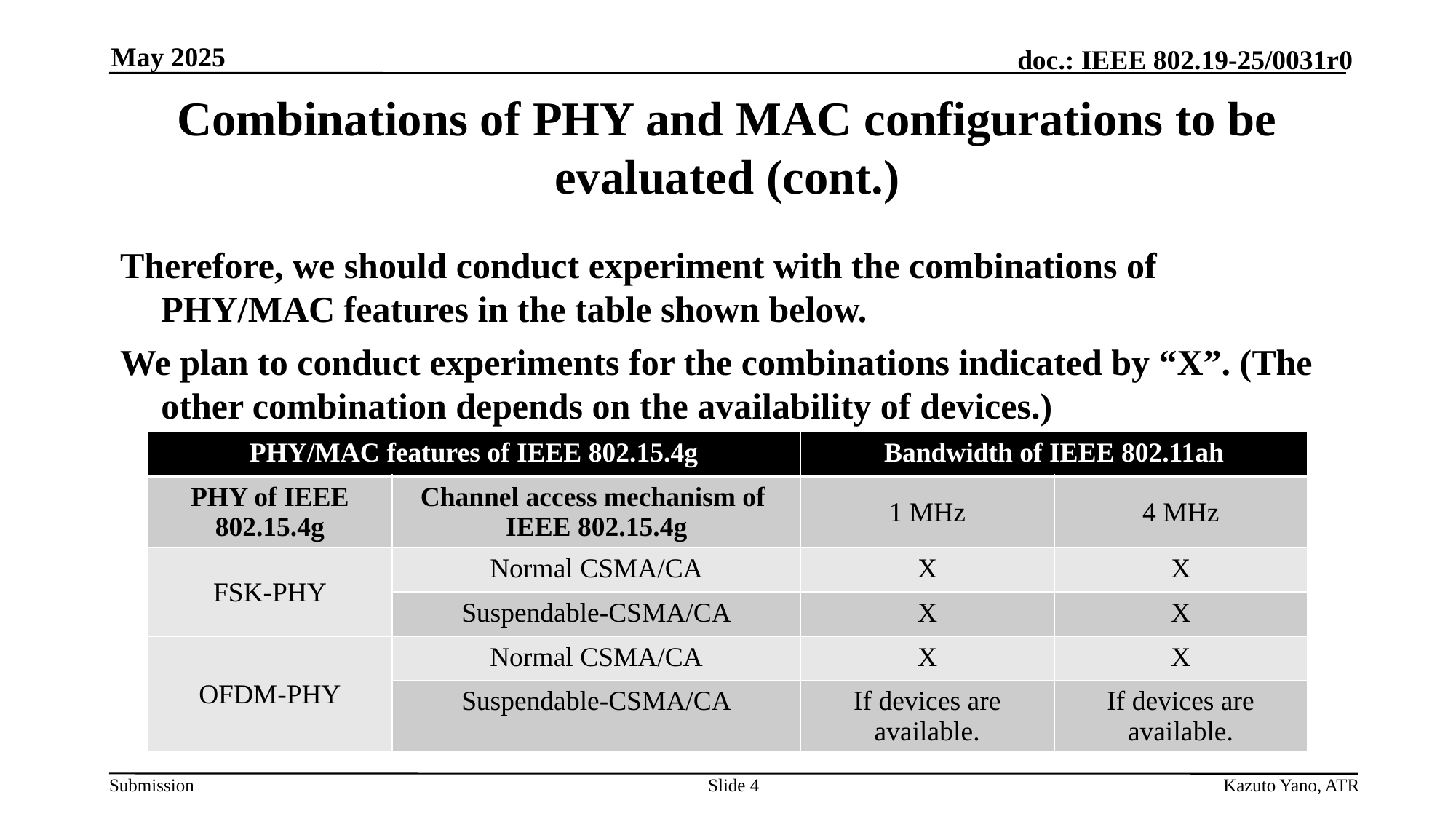

May 2025
# Combinations of PHY and MAC configurations to be evaluated (cont.)
Therefore, we should conduct experiment with the combinations of PHY/MAC features in the table shown below.
We plan to conduct experiments for the combinations indicated by “X”. (The other combination depends on the availability of devices.)
| PHY/MAC features of IEEE 802.15.4g |  | Bandwidth of IEEE 802.11ah |  |
| --- | --- | --- | --- |
| PHY of IEEE 802.15.4g | Channel access mechanism of IEEE 802.15.4g | 1 MHz | 4 MHz |
| FSK-PHY | Normal CSMA/CA | X | X |
|  | Suspendable-CSMA/CA | X | X |
| OFDM-PHY | Normal CSMA/CA | X | X |
|  | Suspendable-CSMA/CA | If devices are available. | If devices are available. |
Slide 4
Kazuto Yano, ATR